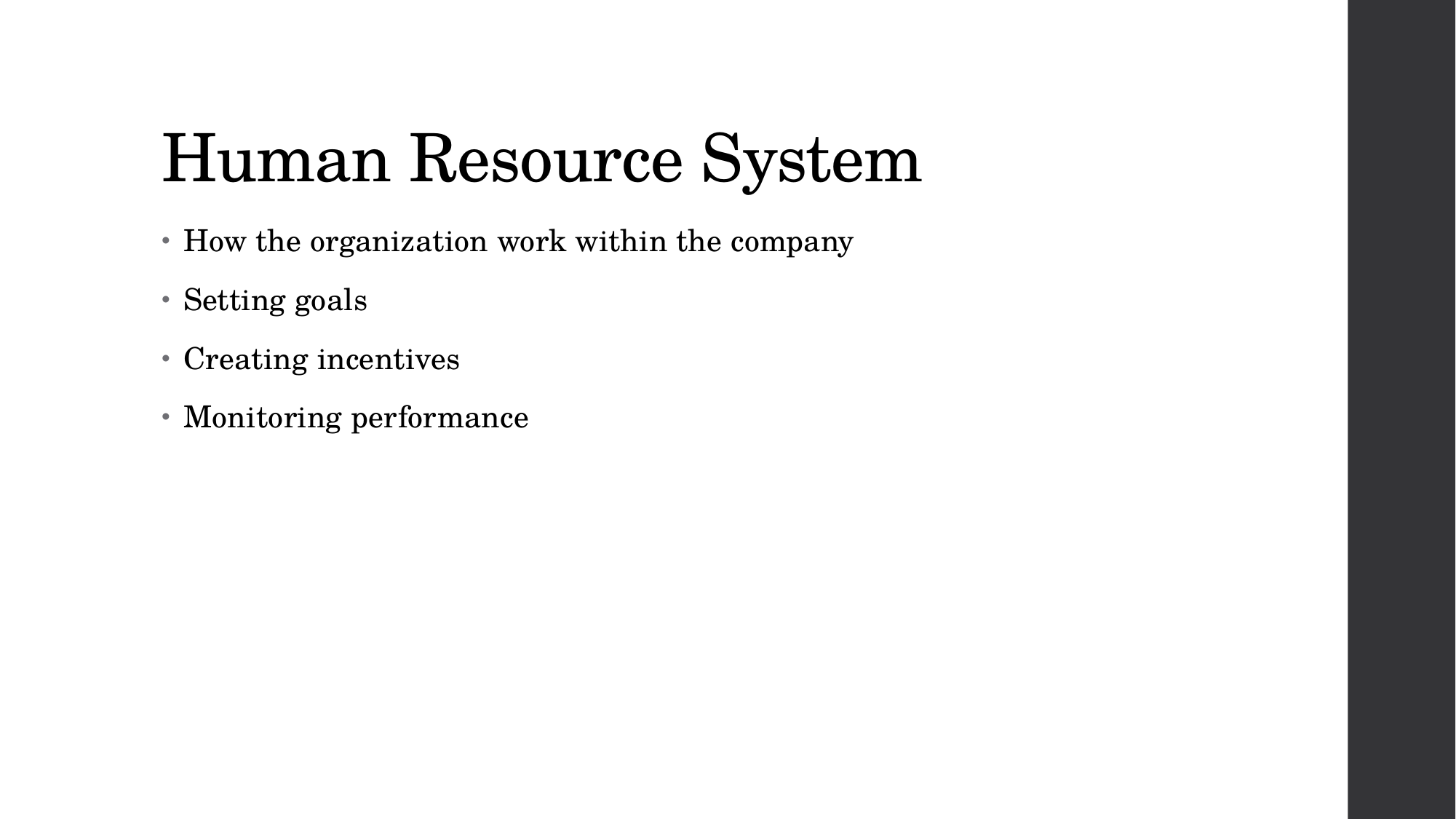

# Human Resource System
How the organization work within the company
Setting goals
Creating incentives
Monitoring performance